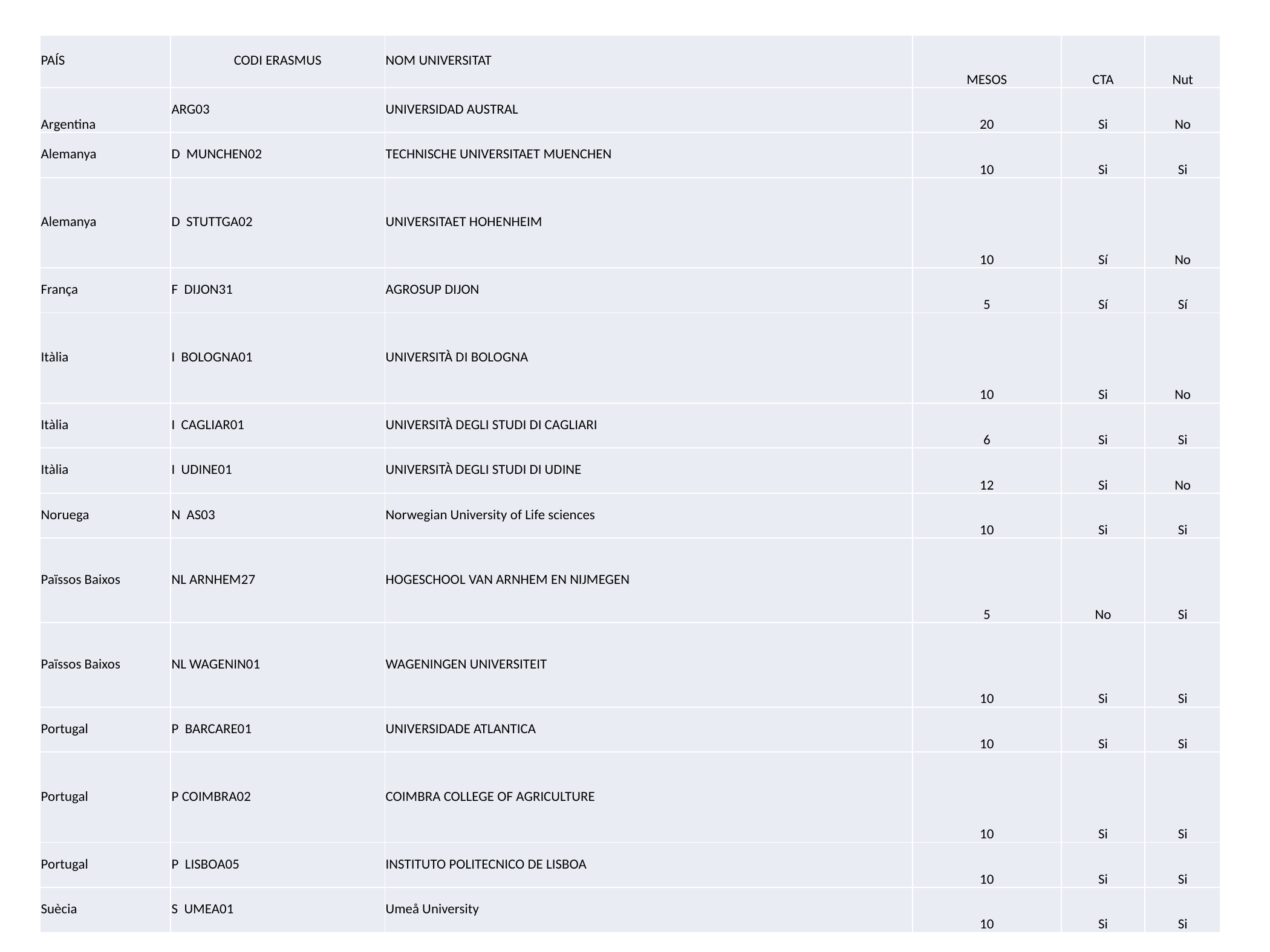

| PAÍS | CODI ERASMUS | NOM UNIVERSITAT | MESOS | CTA | Nut |
| --- | --- | --- | --- | --- | --- |
| Argentina | ARG03 | UNIVERSIDAD AUSTRAL | 20 | Si | No |
| Alemanya | D MUNCHEN02 | TECHNISCHE UNIVERSITAET MUENCHEN | 10 | Si | Si |
| Alemanya | D STUTTGA02 | UNIVERSITAET HOHENHEIM | 10 | Sí | No |
| França | F DIJON31 | AGROSUP DIJON | 5 | Sí | Sí |
| Itàlia | I BOLOGNA01 | UNIVERSITÀ DI BOLOGNA | 10 | Si | No |
| Itàlia | I CAGLIAR01 | UNIVERSITÀ DEGLI STUDI DI CAGLIARI | 6 | Si | Si |
| Itàlia | I UDINE01 | UNIVERSITÀ DEGLI STUDI DI UDINE | 12 | Si | No |
| Noruega | N AS03 | Norwegian University of Life sciences | 10 | Si | Si |
| Païssos Baixos | NL ARNHEM27 | HOGESCHOOL VAN ARNHEM EN NIJMEGEN | 5 | No | Si |
| Païssos Baixos | NL WAGENIN01 | WAGENINGEN UNIVERSITEIT | 10 | Si | Si |
| Portugal | P BARCARE01 | UNIVERSIDADE ATLANTICA | 10 | Si | Si |
| Portugal | P COIMBRA02 | COIMBRA COLLEGE OF AGRICULTURE | 10 | Si | Si |
| Portugal | P LISBOA05 | INSTITUTO POLITECNICO DE LISBOA | 10 | Si | Si |
| Suècia | S UMEA01 | Umeå University | 10 | Si | Si |